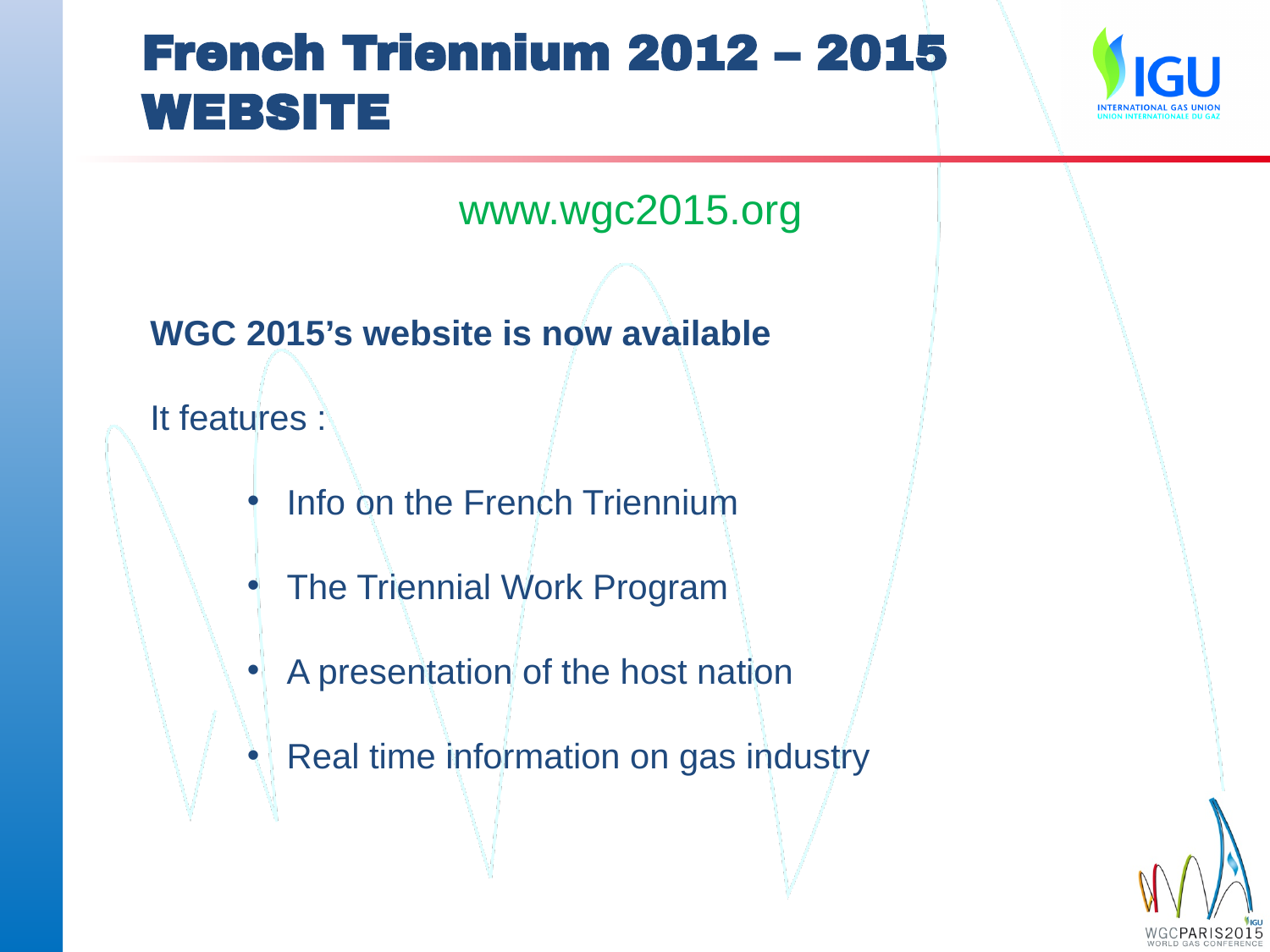

# French Triennium 2012 – 2015 WEBSITE
www.wgc2015.org

WGC 2015’s website is now available
It features :

 Info on the French Triennium
 The Triennial Work Program

 A presentation of the host nation

 Real time information on gas industry